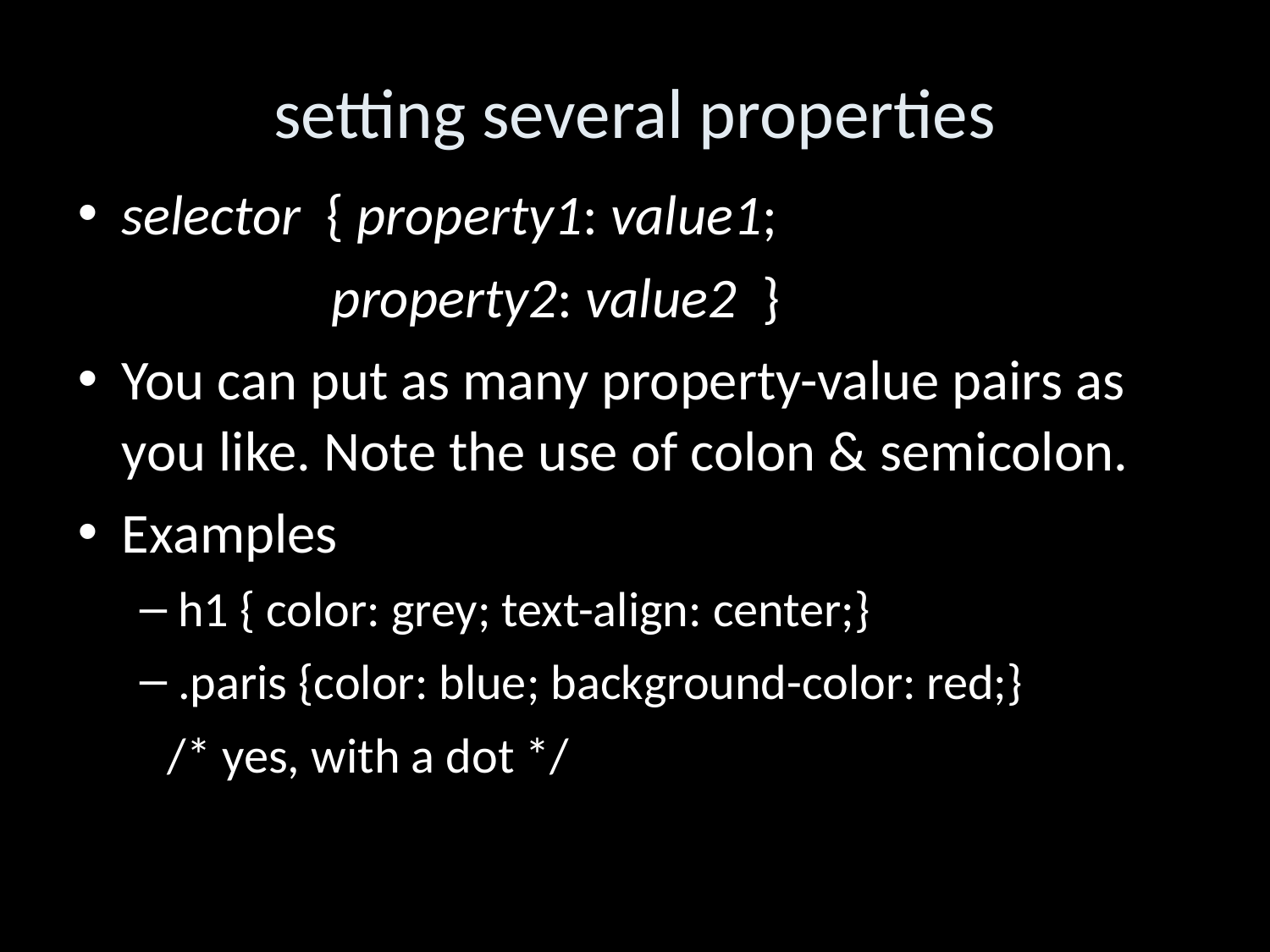

setting several properties
selector  { property1: value1;
                    property2: value2  }
You can put as many property-value pairs as you like. Note the use of colon & semicolon.
Examples
h1 { color: grey; text-align: center;}
.paris {color: blue; background-color: red;}
        /* yes, with a dot */